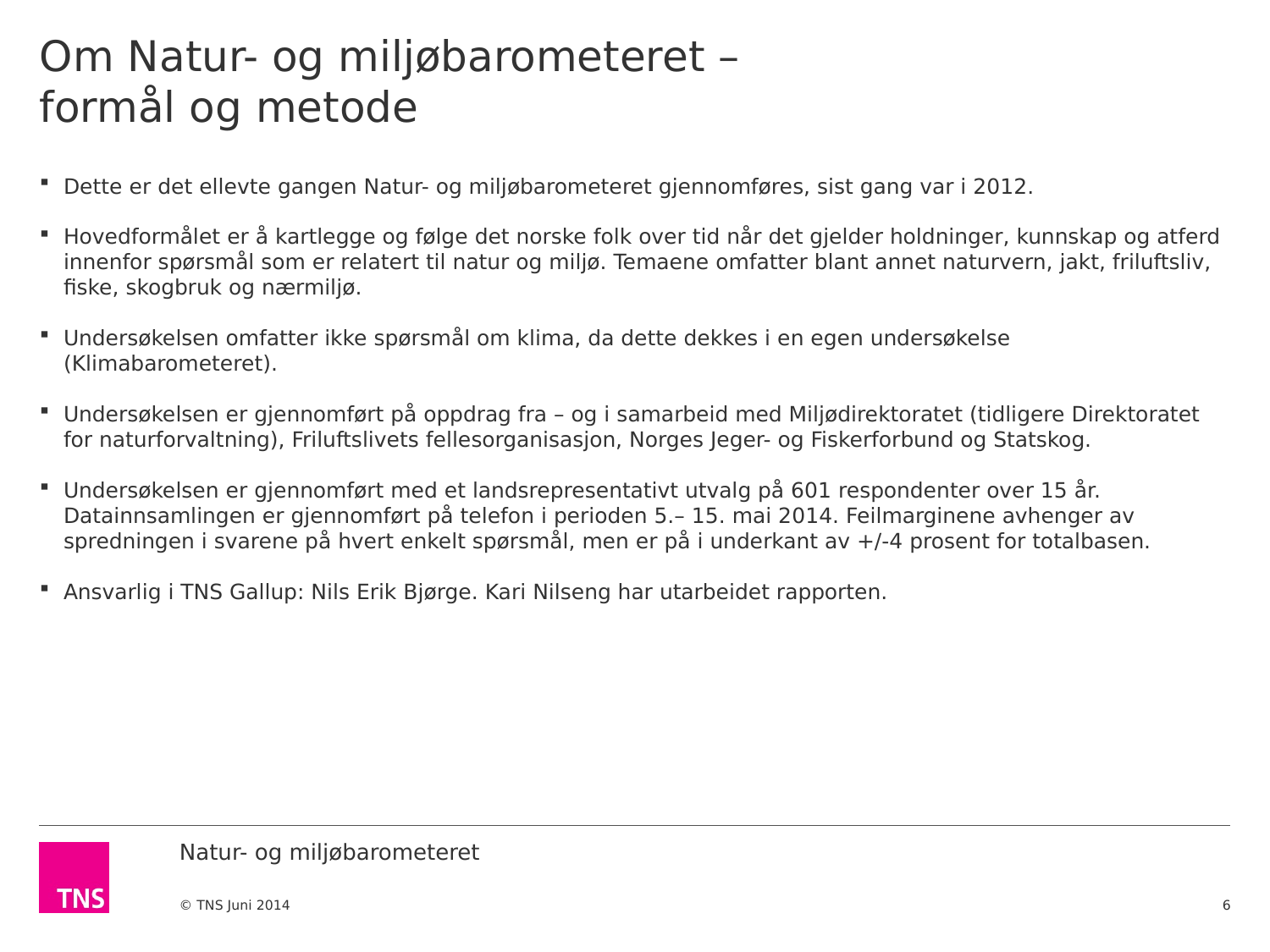

# Om Natur- og miljøbarometeret – formål og metode
Dette er det ellevte gangen Natur- og miljøbarometeret gjennomføres, sist gang var i 2012.
Hovedformålet er å kartlegge og følge det norske folk over tid når det gjelder holdninger, kunnskap og atferd innenfor spørsmål som er relatert til natur og miljø. Temaene omfatter blant annet naturvern, jakt, friluftsliv, fiske, skogbruk og nærmiljø.
Undersøkelsen omfatter ikke spørsmål om klima, da dette dekkes i en egen undersøkelse (Klimabarometeret).
Undersøkelsen er gjennomført på oppdrag fra – og i samarbeid med Miljødirektoratet (tidligere Direktoratet for naturforvaltning), Friluftslivets fellesorganisasjon, Norges Jeger- og Fiskerforbund og Statskog.
Undersøkelsen er gjennomført med et landsrepresentativt utvalg på 601 respondenter over 15 år. Datainnsamlingen er gjennomført på telefon i perioden 5.– 15. mai 2014. Feilmarginene avhenger av spredningen i svarene på hvert enkelt spørsmål, men er på i underkant av +/-4 prosent for totalbasen.
Ansvarlig i TNS Gallup: Nils Erik Bjørge. Kari Nilseng har utarbeidet rapporten.

6